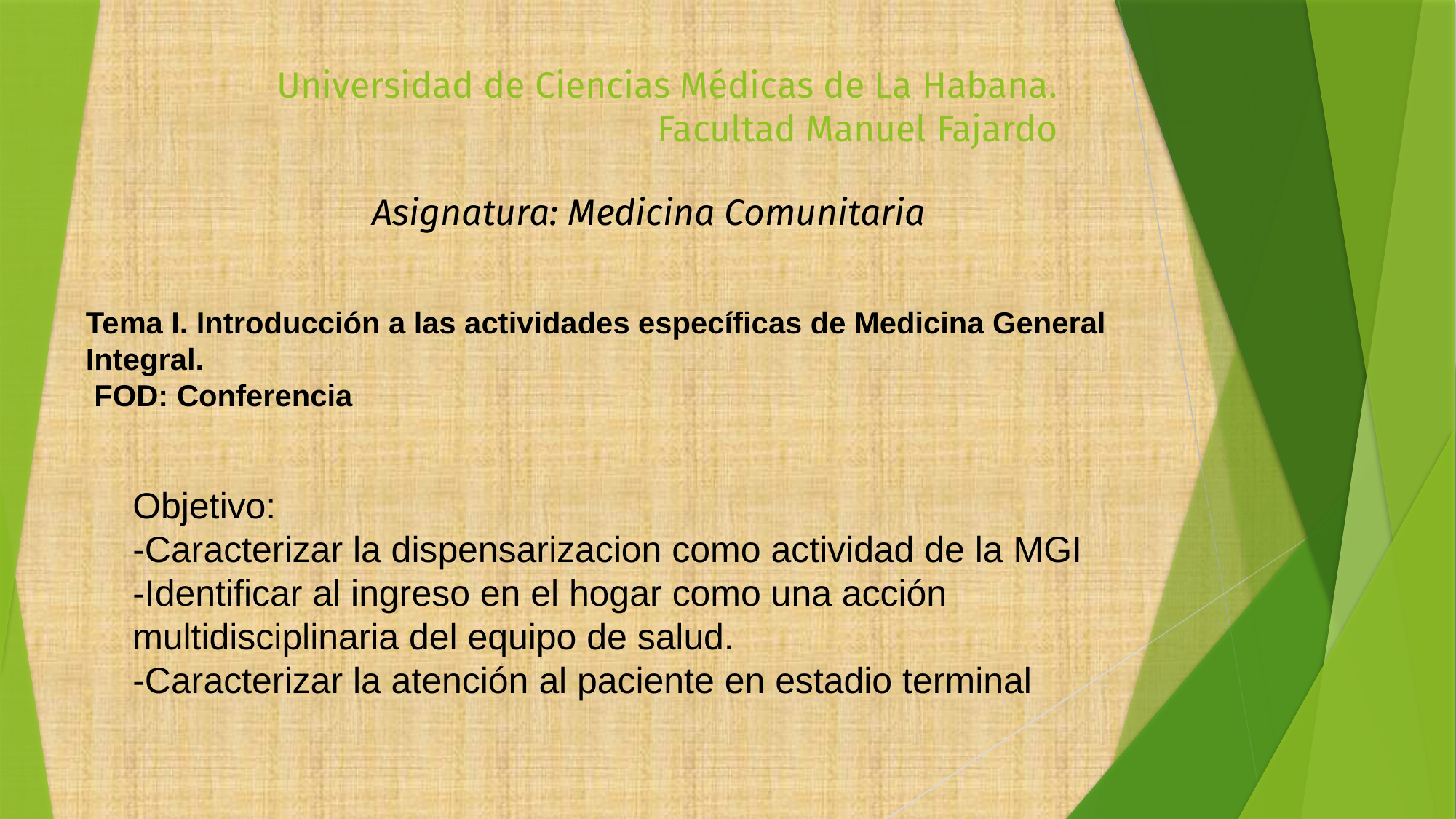

# Universidad de Ciencias Médicas de La Habana. Facultad Manuel Fajardo
Asignatura: Medicina Comunitaria
Tema I. Introducción a las actividades específicas de Medicina General Integral.
 FOD: Conferencia
Objetivo:
-Caracterizar la dispensarizacion como actividad de la MGI
-Identificar al ingreso en el hogar como una acción multidisciplinaria del equipo de salud.
-Caracterizar la atención al paciente en estadio terminal